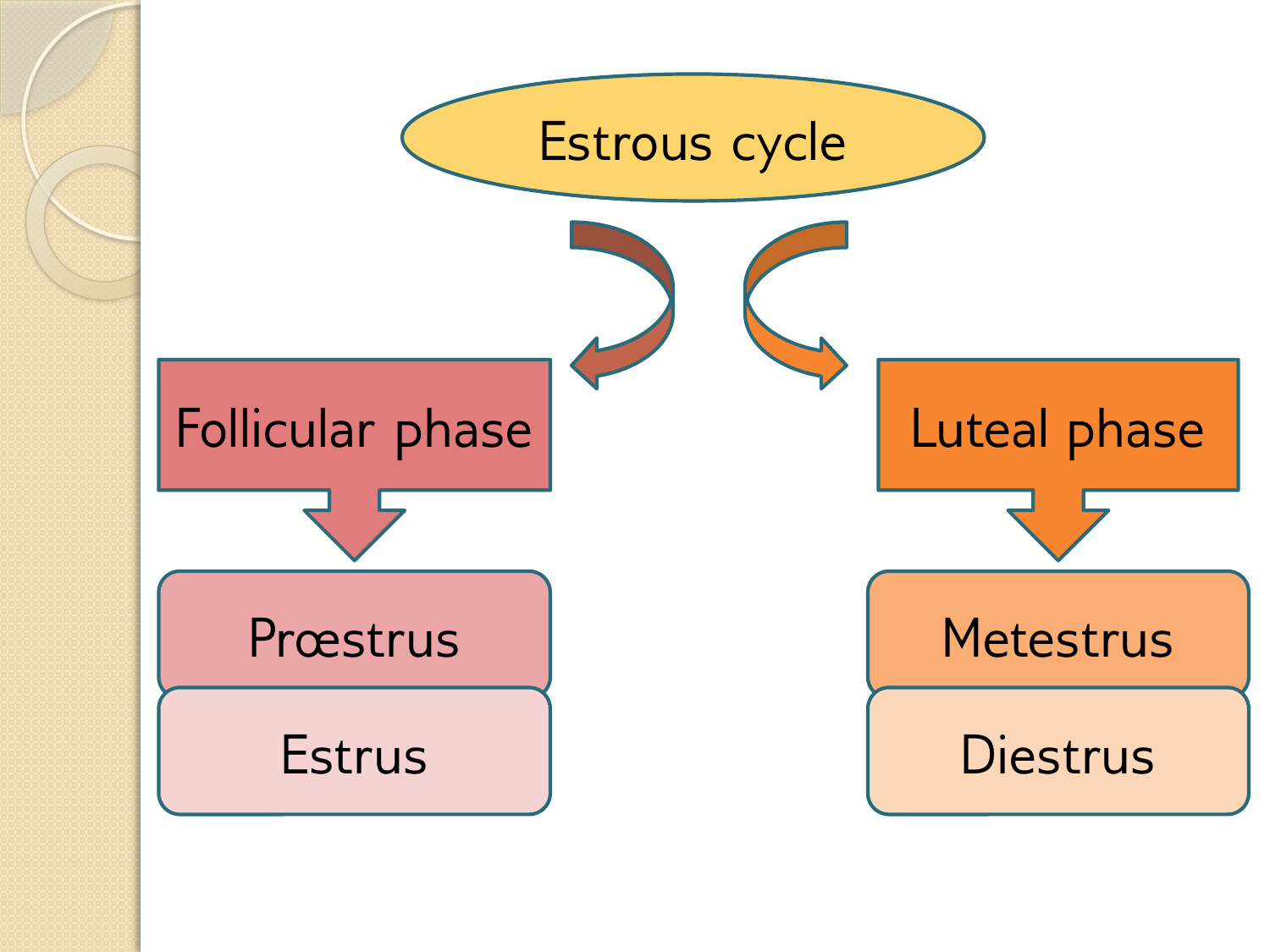

Estrous cycle

Follicular phase
Luteal phase
Proestrus
Metestrus
Estrus
Diestrus